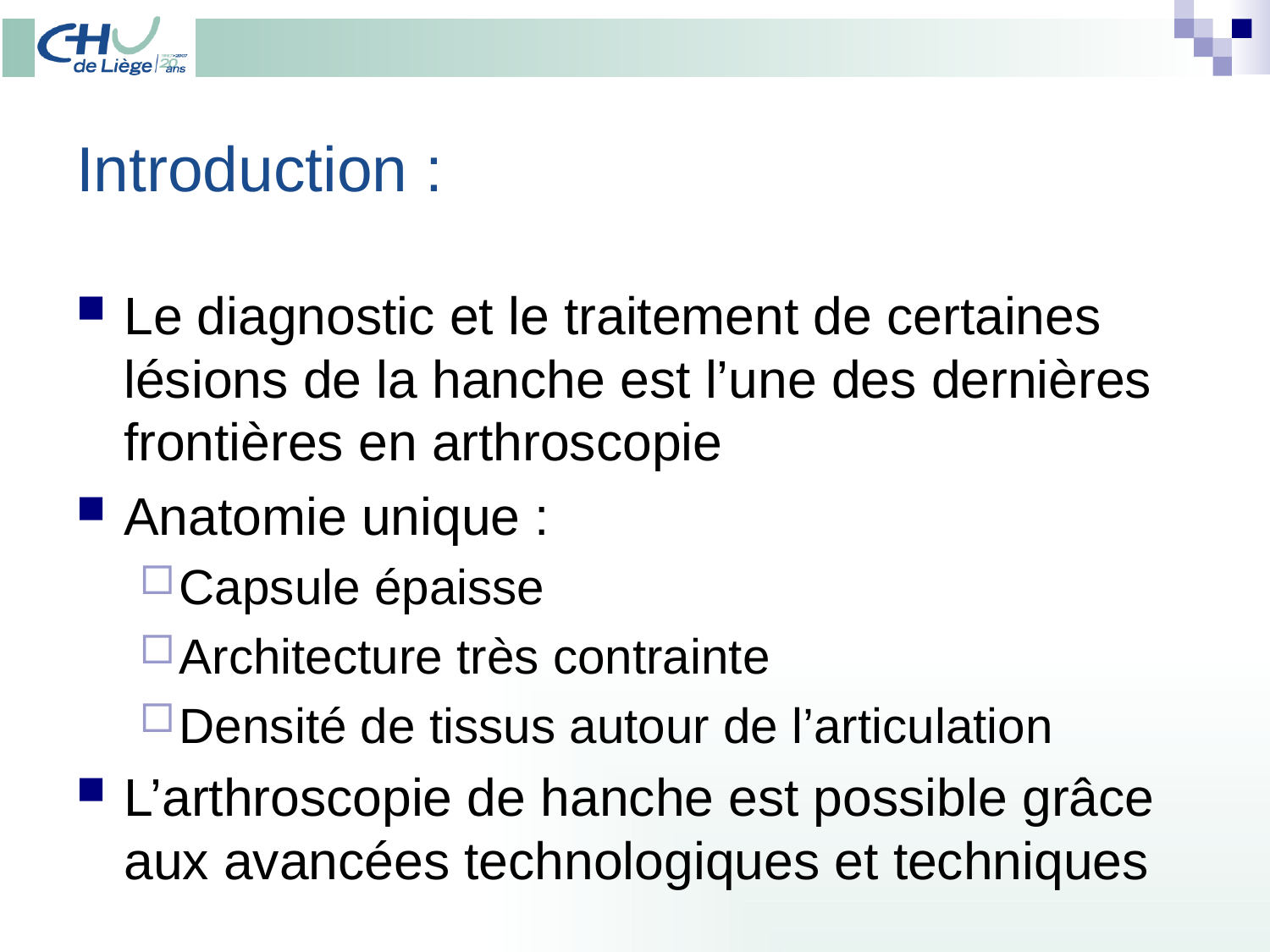

# Introduction :
Le diagnostic et le traitement de certaines lésions de la hanche est l’une des dernières frontières en arthroscopie
Anatomie unique :
Capsule épaisse
Architecture très contrainte
Densité de tissus autour de l’articulation
L’arthroscopie de hanche est possible grâce aux avancées technologiques et techniques